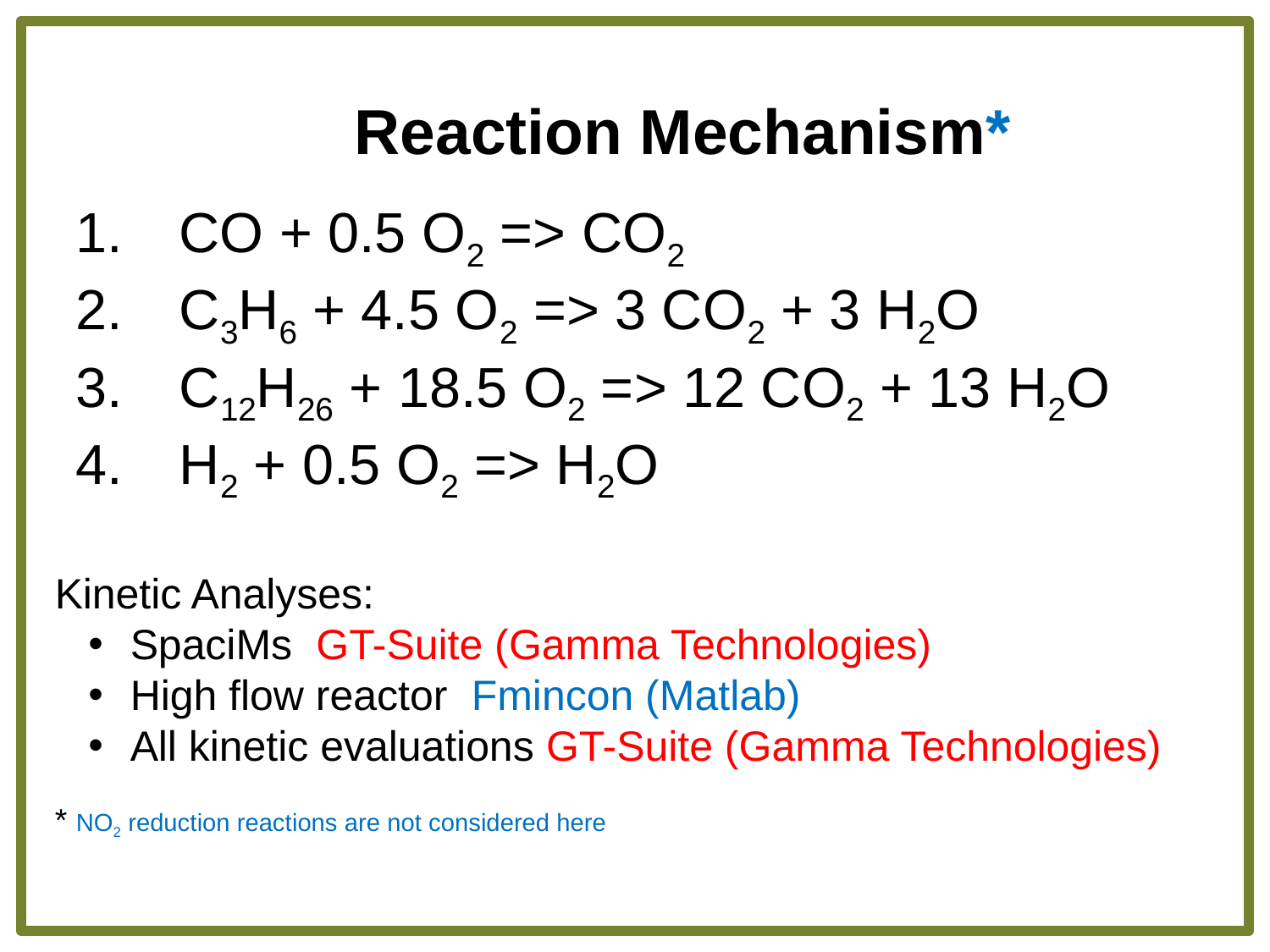

Reaction Mechanism*
CO + 0.5 O2 => CO2
C3H6 + 4.5 O2 => 3 CO2 + 3 H2O
C12H26 + 18.5 O2 => 12 CO2 + 13 H2O
H2 + 0.5 O2 => H2O
Kinetic Analyses:
 SpaciMs  GT-Suite (Gamma Technologies)
 High flow reactor  Fmincon (Matlab)
 All kinetic evaluations GT-Suite (Gamma Technologies)
* NO2 reduction reactions are not considered here